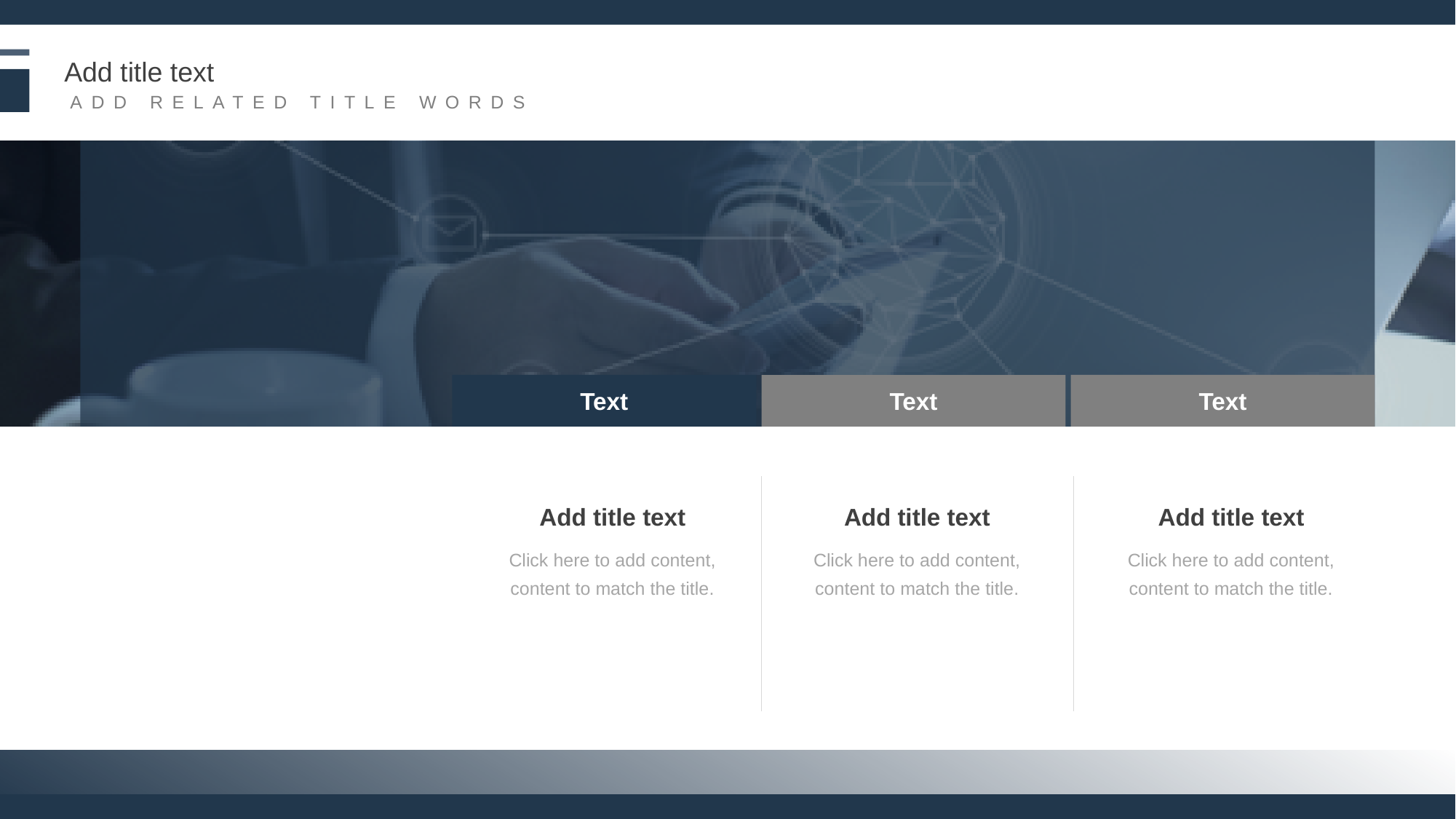

Add title text

ADD RELATED TITLE WORDS

Text
Text
Text
Add title text
Click here to add content, content to match the title.
Add title text
Click here to add content, content to match the title.
Add title text
Click here to add content, content to match the title.